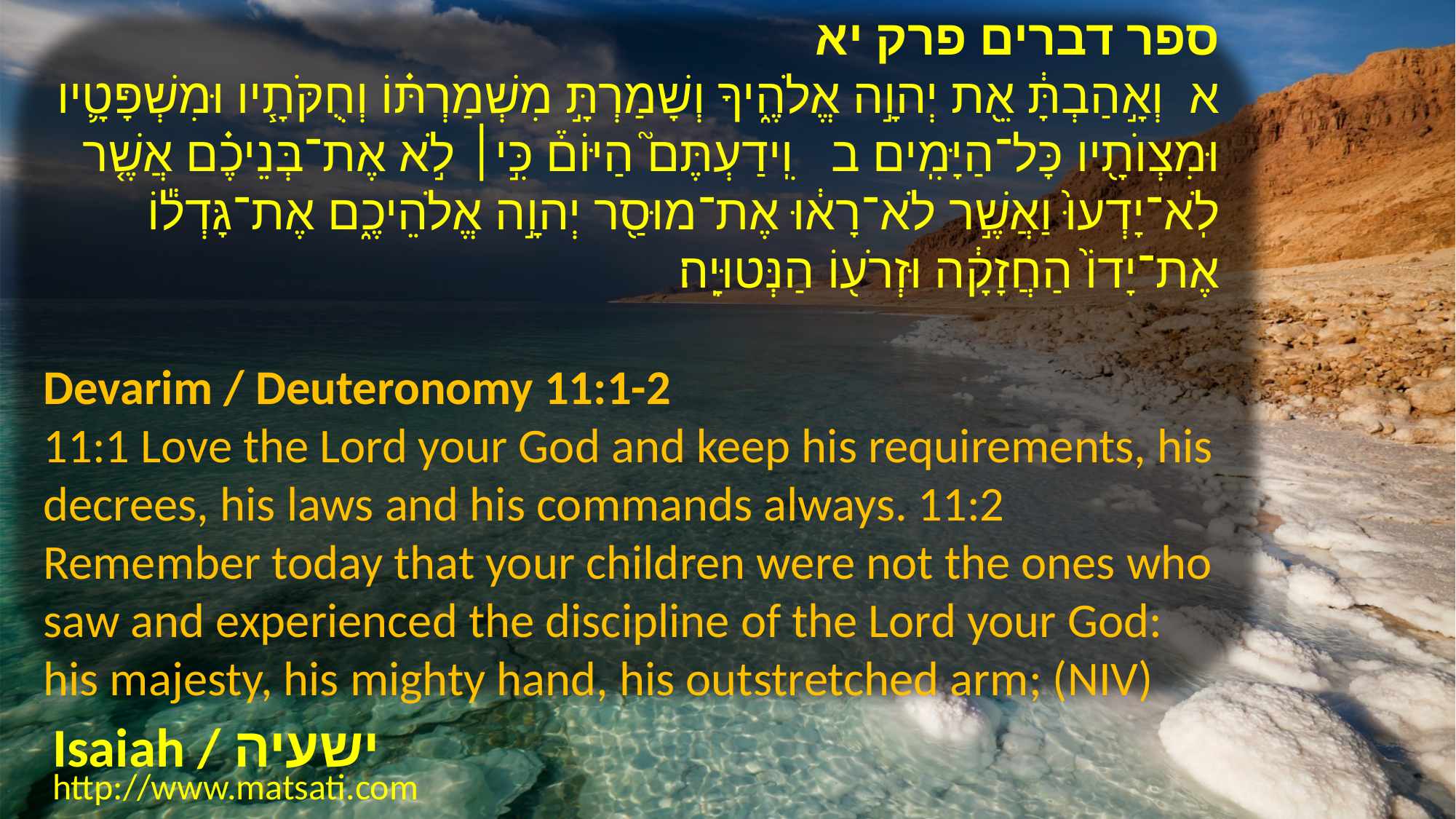

ספר דברים פרק יא
א  וְאָ֣הַבְתָּ֔ אֵ֖ת יְהוָ֣ה אֱלֹהֶ֑יךָ וְשָׁמַרְתָּ֣ מִשְׁמַרְתּ֗וֹ וְחֻקֹּתָ֧יו וּמִשְׁפָּטָ֛יו וּמִצְוֺתָ֖יו כָּל־הַיָּמִֽים׃ ב   וִֽידַעְתֶּם֮ הַיּוֹם֒ כִּ֣י׀ לֹ֣א אֶת־בְּנֵיכֶ֗ם אֲשֶׁ֤ר לֹֽא־יָדְעוּ֙ וַאֲשֶׁ֣ר לֹא־רָא֔וּ אֶת־מוּסַ֖ר יְהוָ֣ה אֱלֹהֵיכֶ֑ם אֶת־גָּדְל֕וֹ אֶת־יָדוֹ֙ הַחֲזָקָ֔ה וּזְרֹע֖וֹ הַנְּטוּיָֽה׃

Devarim / Deuteronomy 11:1-2
11:1 Love the Lord your God and keep his requirements, his decrees, his laws and his commands always. 11:2 Remember today that your children were not the ones who saw and experienced the discipline of the Lord your God: his majesty, his mighty hand, his outstretched arm; (NIV)
Isaiah / ישעיה
http://www.matsati.com